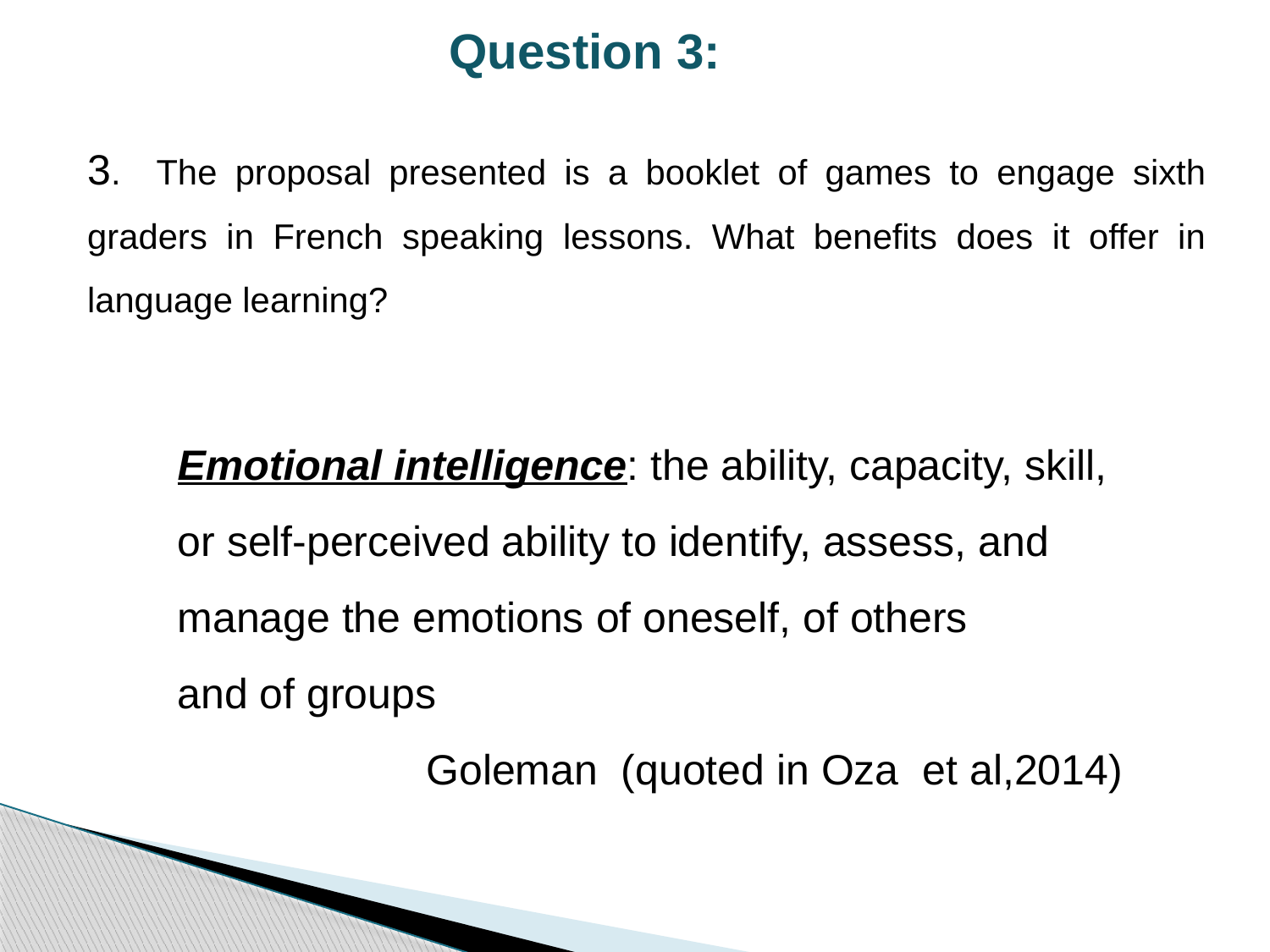

Question 3:
3.  The proposal presented is a booklet of games to engage sixth graders in French speaking lessons. What benefits does it offer in language learning?
Emotional intelligence: the ability, capacity, skill,
or self-perceived ability to identify, assess, and
manage the emotions of oneself, of others
and of groups
                     Goleman  (quoted in Oza  et al,2014)